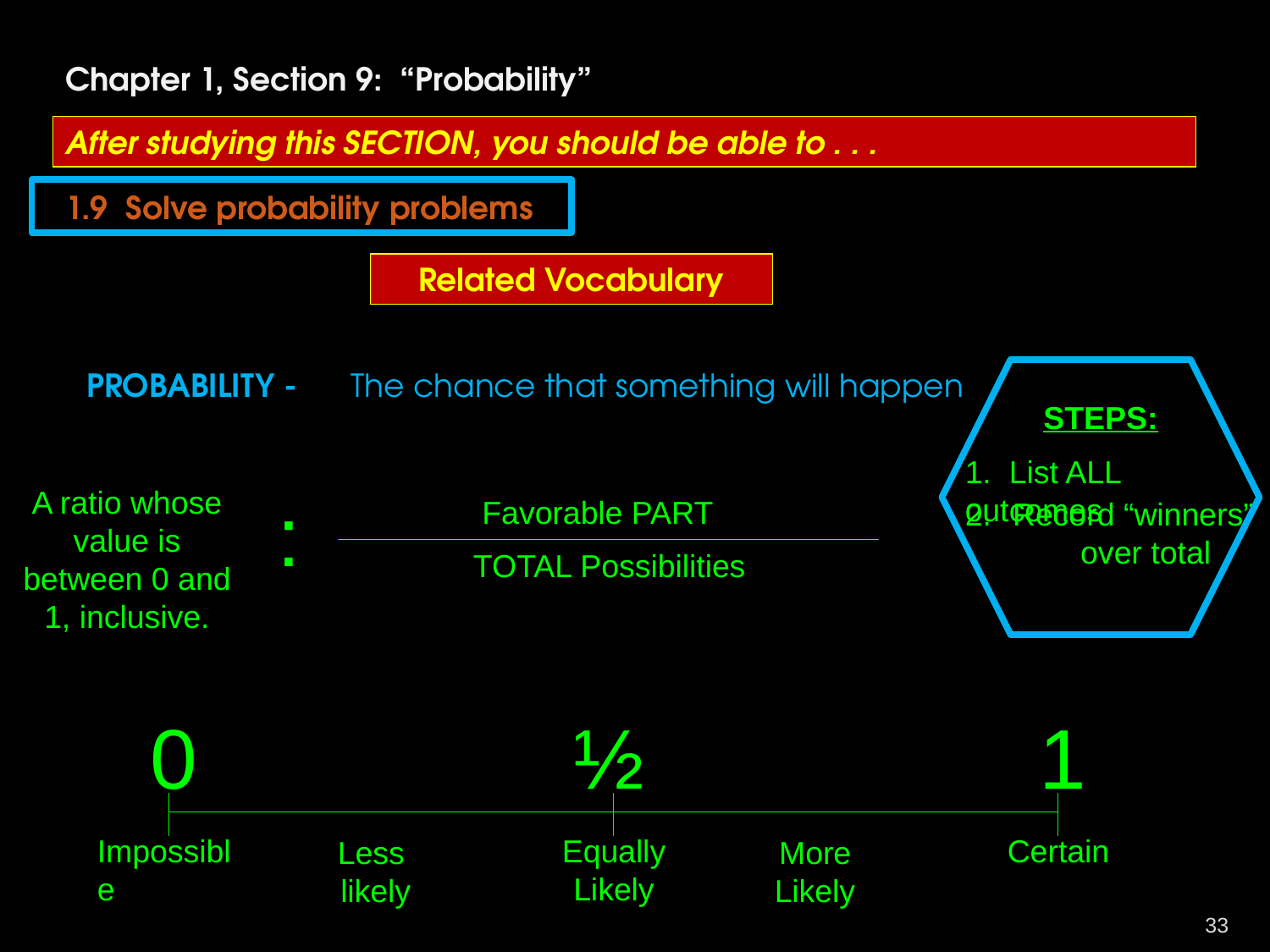

Chapter 1, Section 9:  “Probability”
After studying this SECTION, you should be able to . . .

1.9  Solve probability problems
Related Vocabulary
PROBABILITY -
The chance that something will happen

STEPS:
1.  List ALL outcomes
A ratio whose value is between 0 and 1, inclusive.
:
Favorable PART
Record “winners”
             over total
TOTAL Possibilities
0
½
1
Impossible
Equally Likely
Certain
Less
likely
More Likely
33